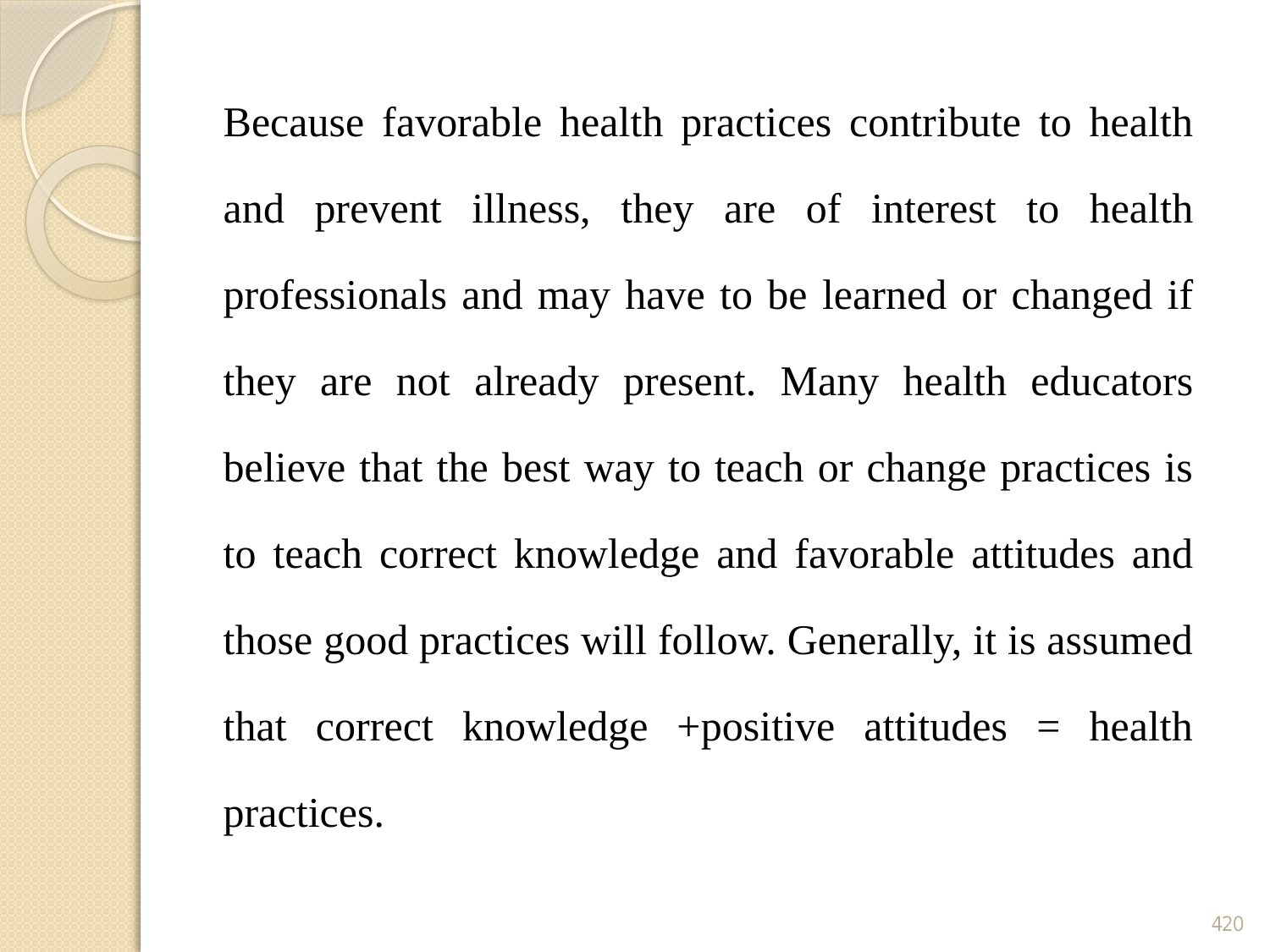

Because favorable health practices contribute to health and prevent illness, they are of interest to health professionals and may have to be learned or changed if they are not already present. Many health educators believe that the best way to teach or change practices is to teach correct knowledge and favorable attitudes and those good practices will follow. Generally, it is assumed that correct knowledge +positive attitudes = health practices.
420